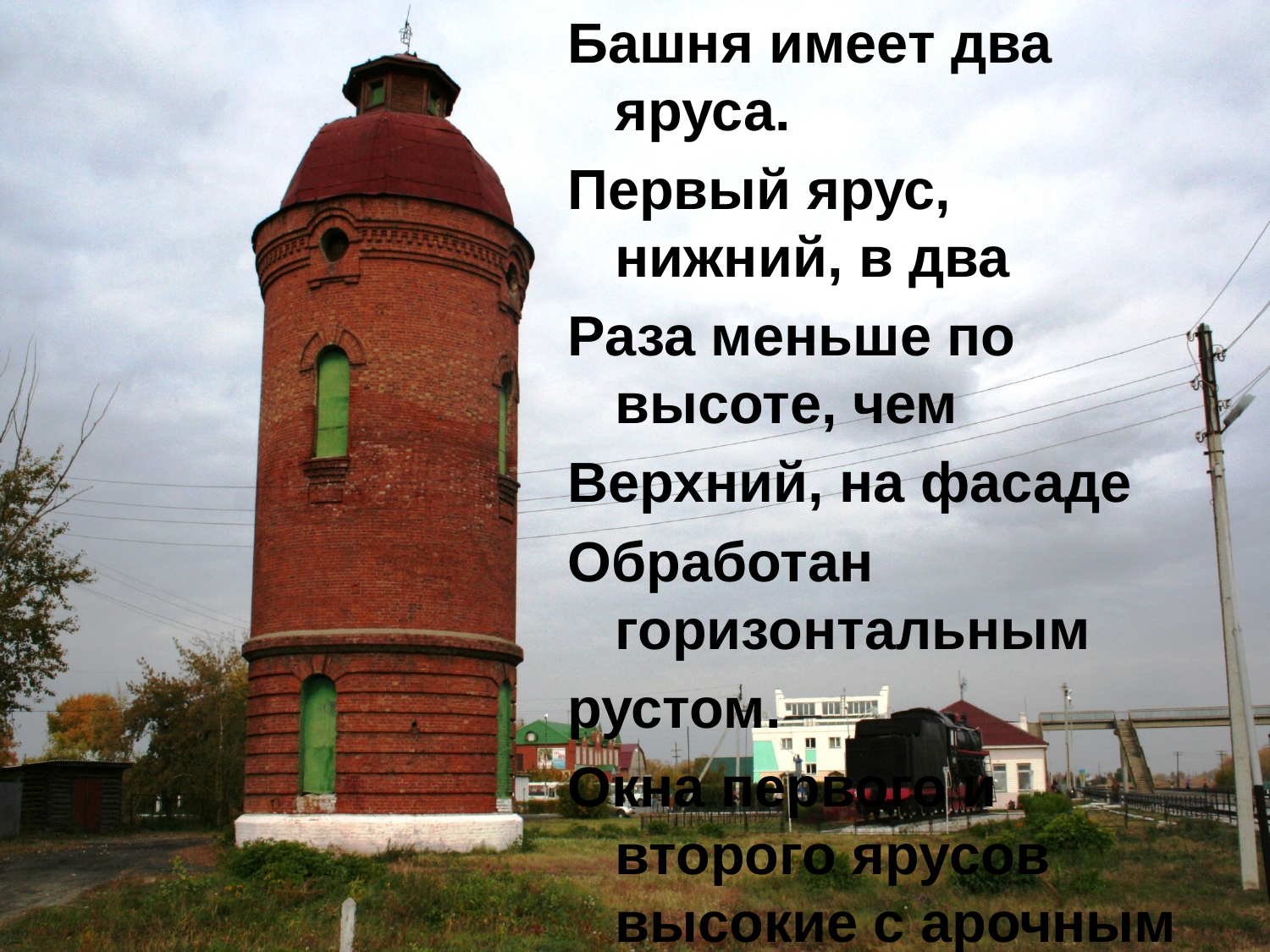

#
Башня имеет два яруса.
Первый ярус, нижний, в два
Раза меньше по высоте, чем
Верхний, на фасаде
Обработан горизонтальным
рустом.
Окна первого и второго ярусов высокие с арочным
Завершением.